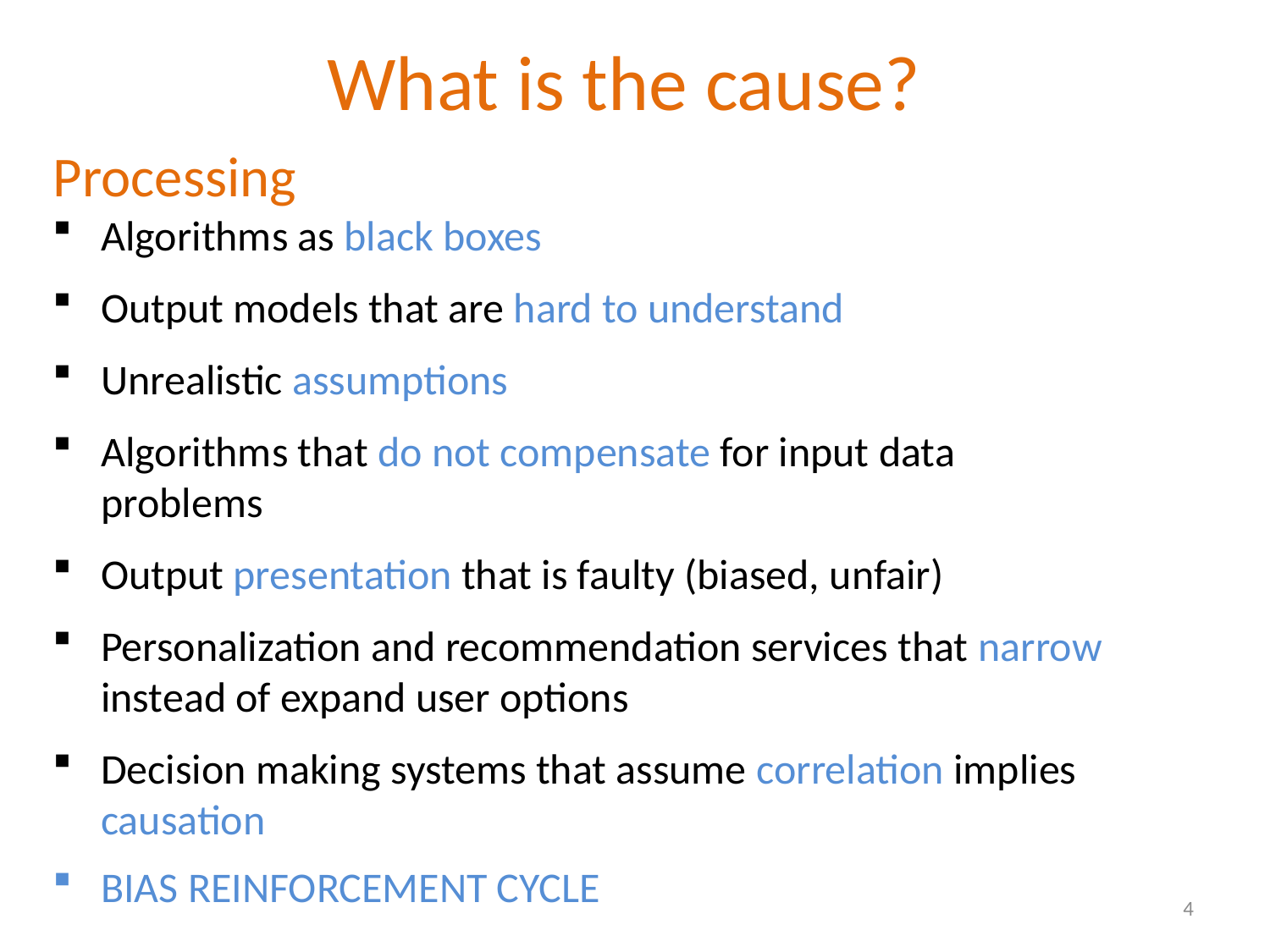

# What is the cause?
Processing
Algorithms as black boxes

Output models that are hard to understand

Unrealistic assumptions

Algorithms that do not compensate for input data problems

Output presentation that is faulty (biased, unfair)

Personalization and recommendation services that narrow instead of expand user options

Decision making systems that assume correlation implies causation

BIAS REINFORCEMENT CYCLE
4